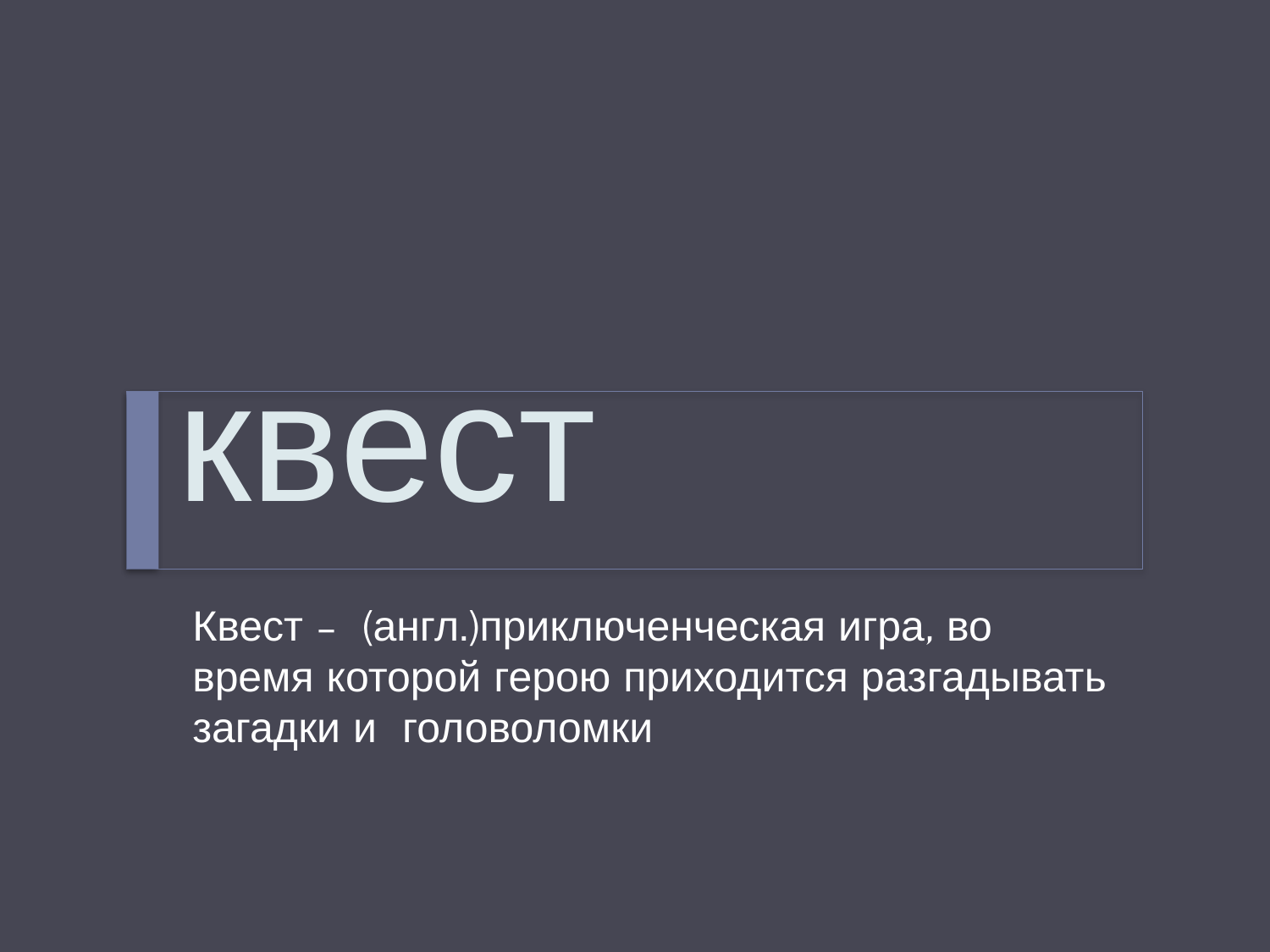

# квест
Квест –  (англ.)приключенческая игра, во время которой герою приходится разгадывать загадки и  головоломки